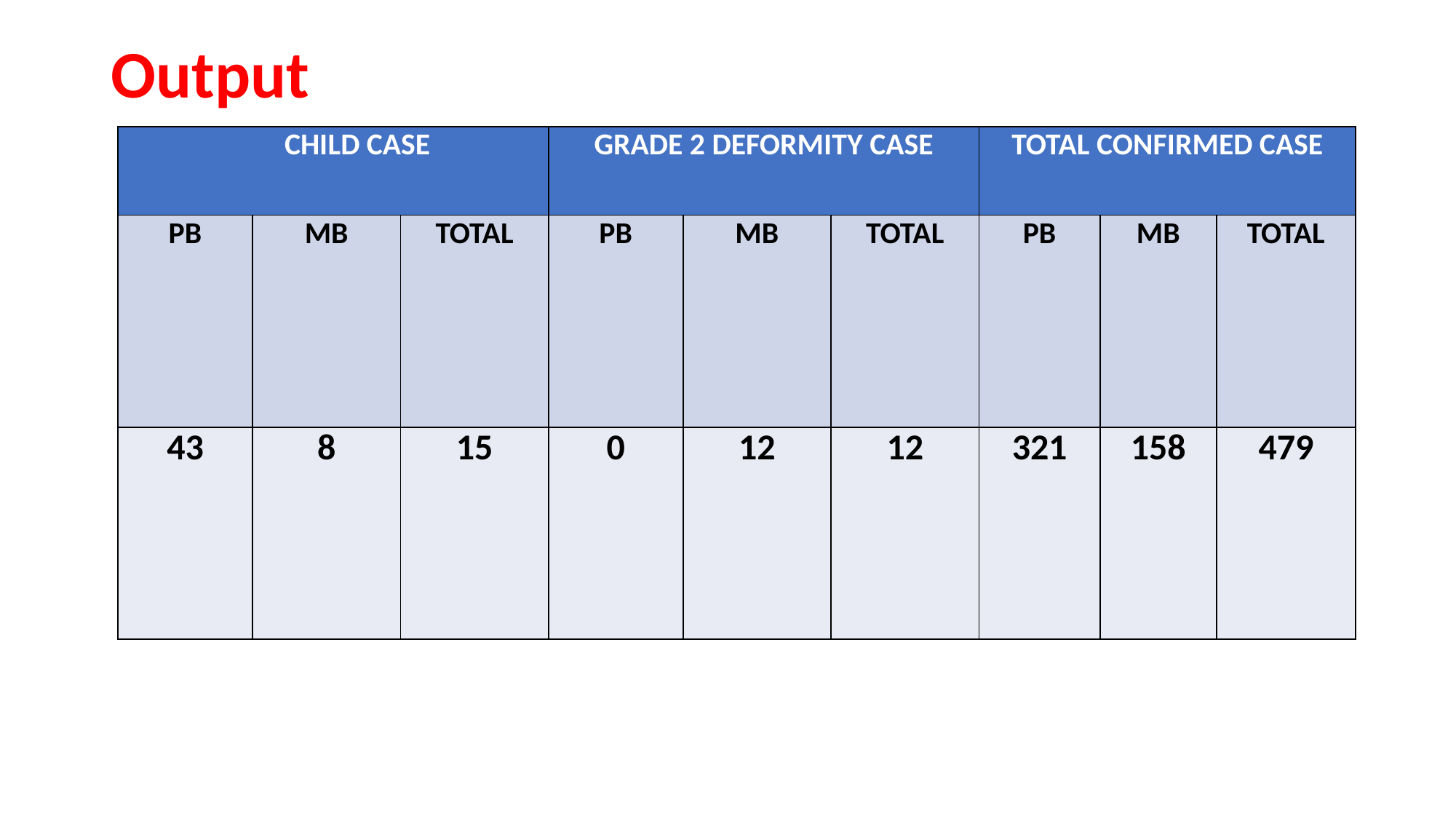

# Output

| CHILD CASE |  |  | GRADE 2 DEFORMITY CASE |  |  | TOTAL CONFIRMED CASE |  |  |
| --- | --- | --- | --- | --- | --- | --- | --- | --- |
| PB | MB | TOTAL | PB | MB | TOTAL | PB | MB | TOTAL |
| 43 | 8 | 15 | 0 | 12 | 12 | 321 | 158 | 479 |